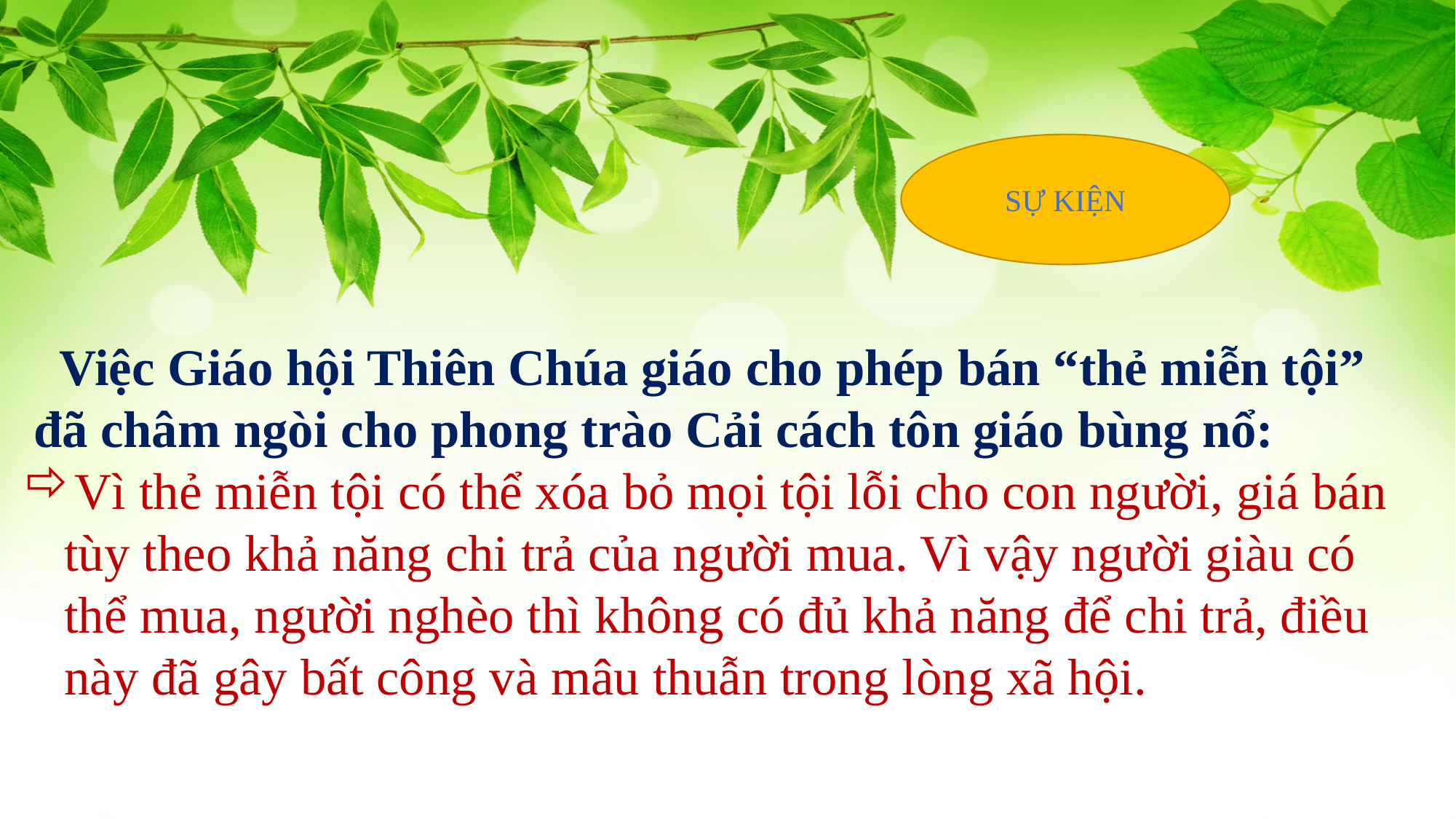

SỰ KIỆN

  Việc Giáo hội Thiên Chúa giáo cho phép bán “thẻ miễn tội” đã châm ngòi cho phong trào Cải cách tôn giáo bùng nổ:
Vì thẻ miễn tội có thể xóa bỏ mọi tội lỗi cho con người, giá bán tùy theo khả năng chi trả của người mua. Vì vậy người giàu có thể mua, người nghèo thì không có đủ khả năng để chi trả, điều này đã gây bất công và mâu thuẫn trong lòng xã hội.